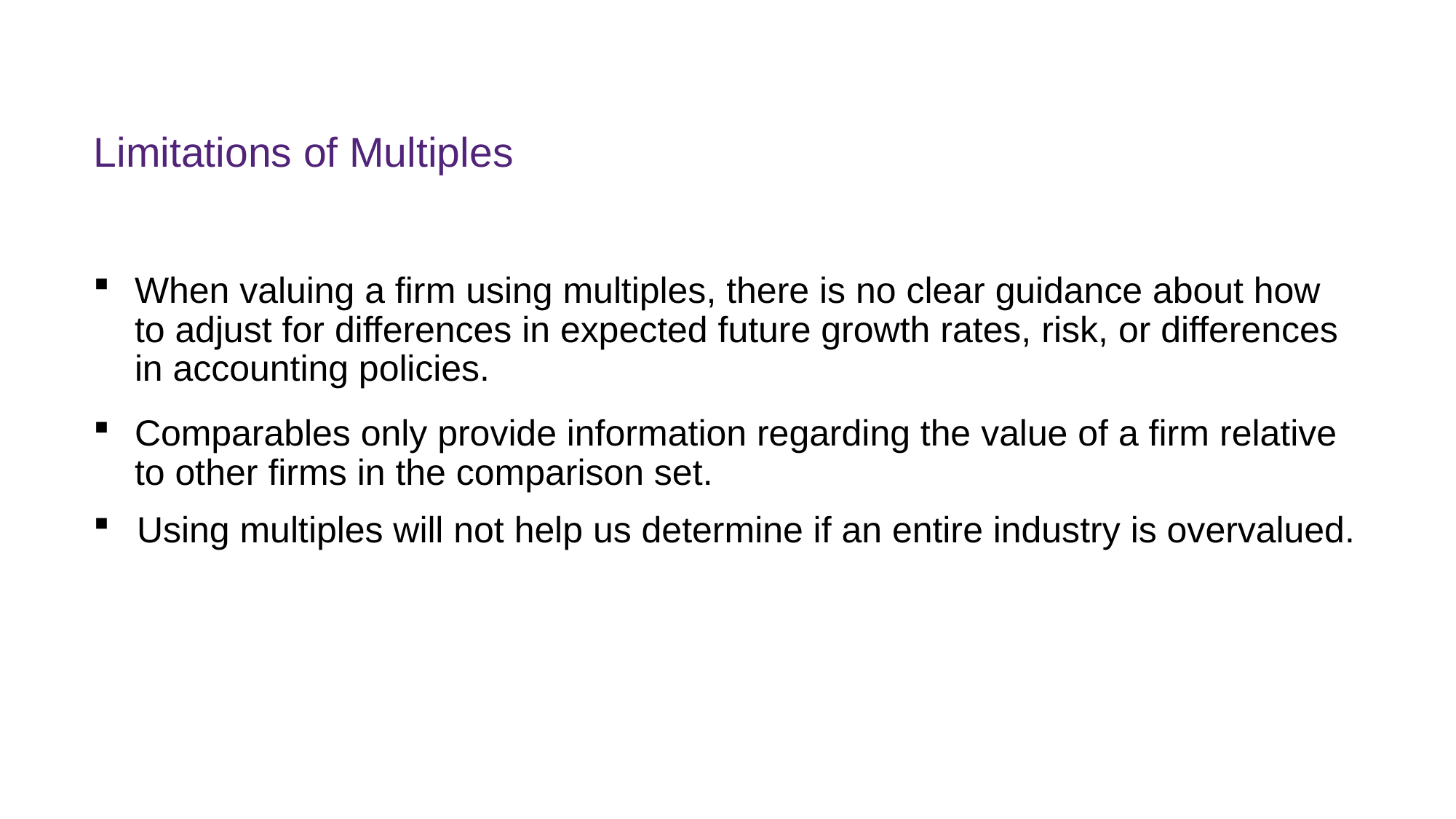

# Limitations of Multiples
When valuing a firm using multiples, there is no clear guidance about how to adjust for differences in expected future growth rates, risk, or differences in accounting policies.
Comparables only provide information regarding the value of a firm relative to other firms in the comparison set.
Using multiples will not help us determine if an entire industry is overvalued.